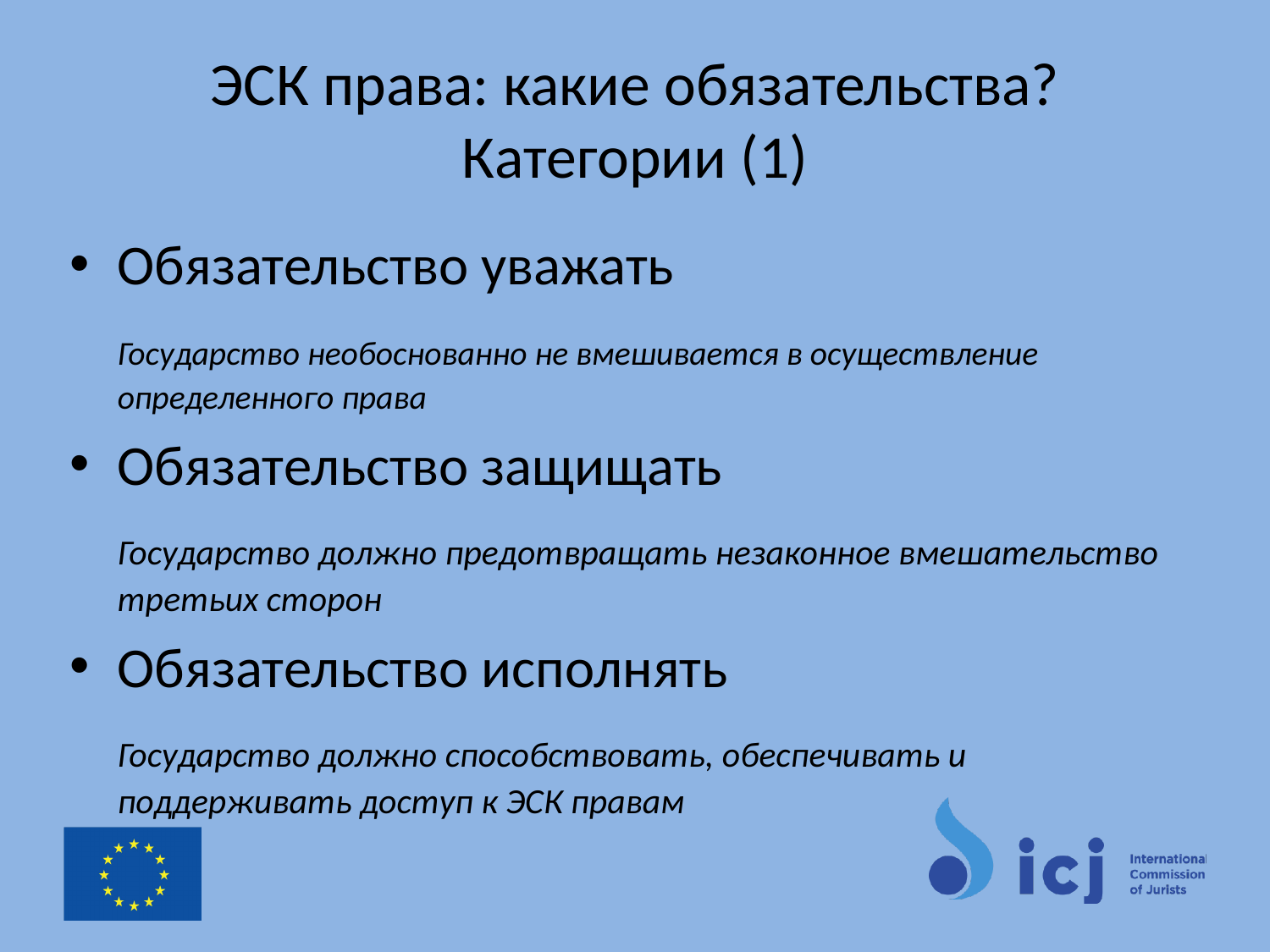

# ЭСК права: какие обязательства? Категории (1)
Обязательство уважать
	Государство необоснованно не вмешивается в осуществление определенного права
Обязательство защищать
	Государство должно предотвращать незаконное вмешательство третьих сторон
Обязательство исполнять
	Государство должно способствовать, обеспечивать и поддерживать доступ к ЭСК правам